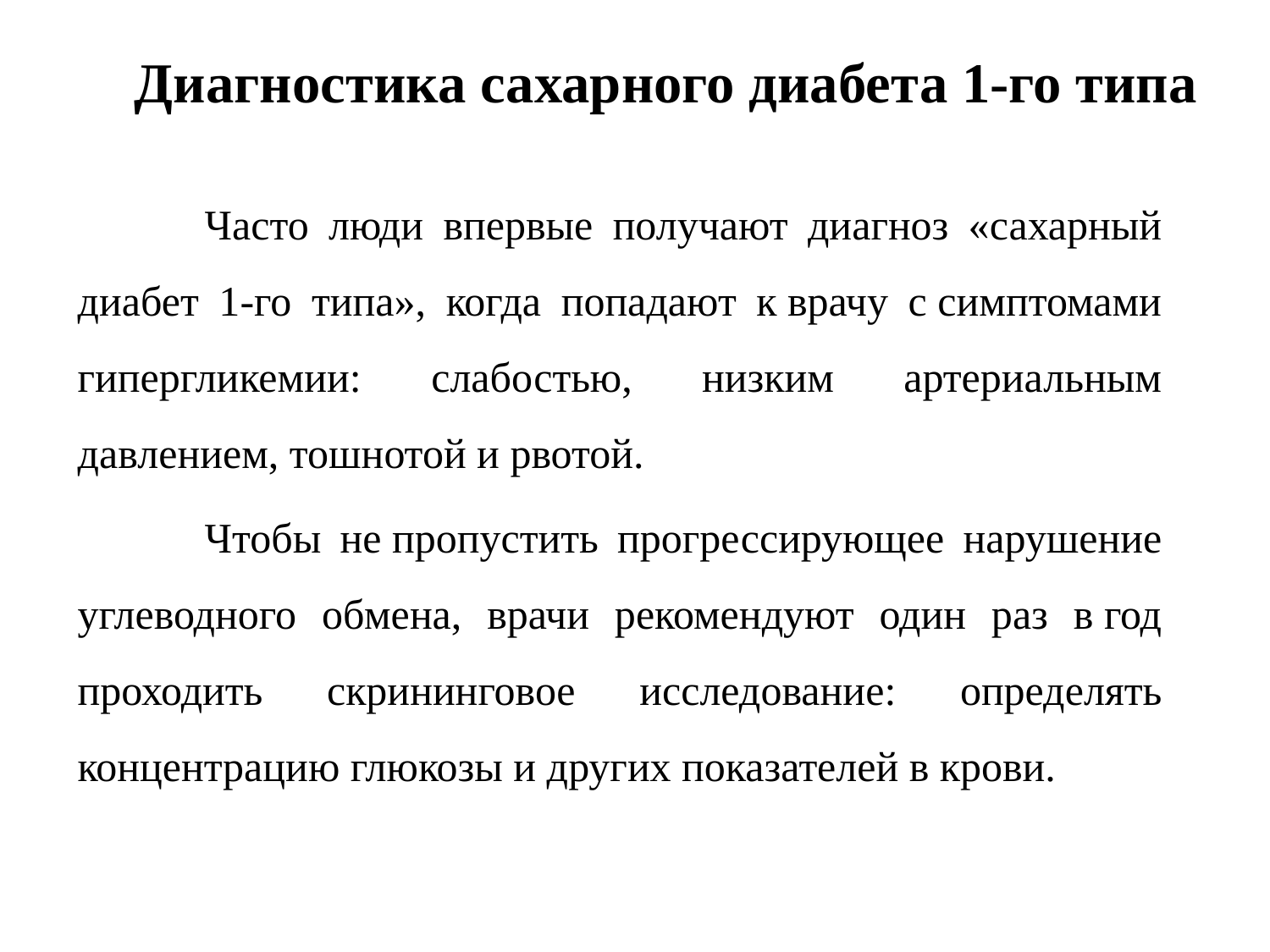

# Диагностика сахарного диабета 1-го типа
	Часто люди впервые получают диагноз «сахарный диабет 1-го типа», когда попадают к врачу с симптомами гипергликемии: слабостью, низким артериальным давлением, тошнотой и рвотой.
	Чтобы не пропустить прогрессирующее нарушение углеводного обмена, врачи рекомендуют один раз в год проходить скрининговое исследование: определять концентрацию глюкозы и других показателей в крови.